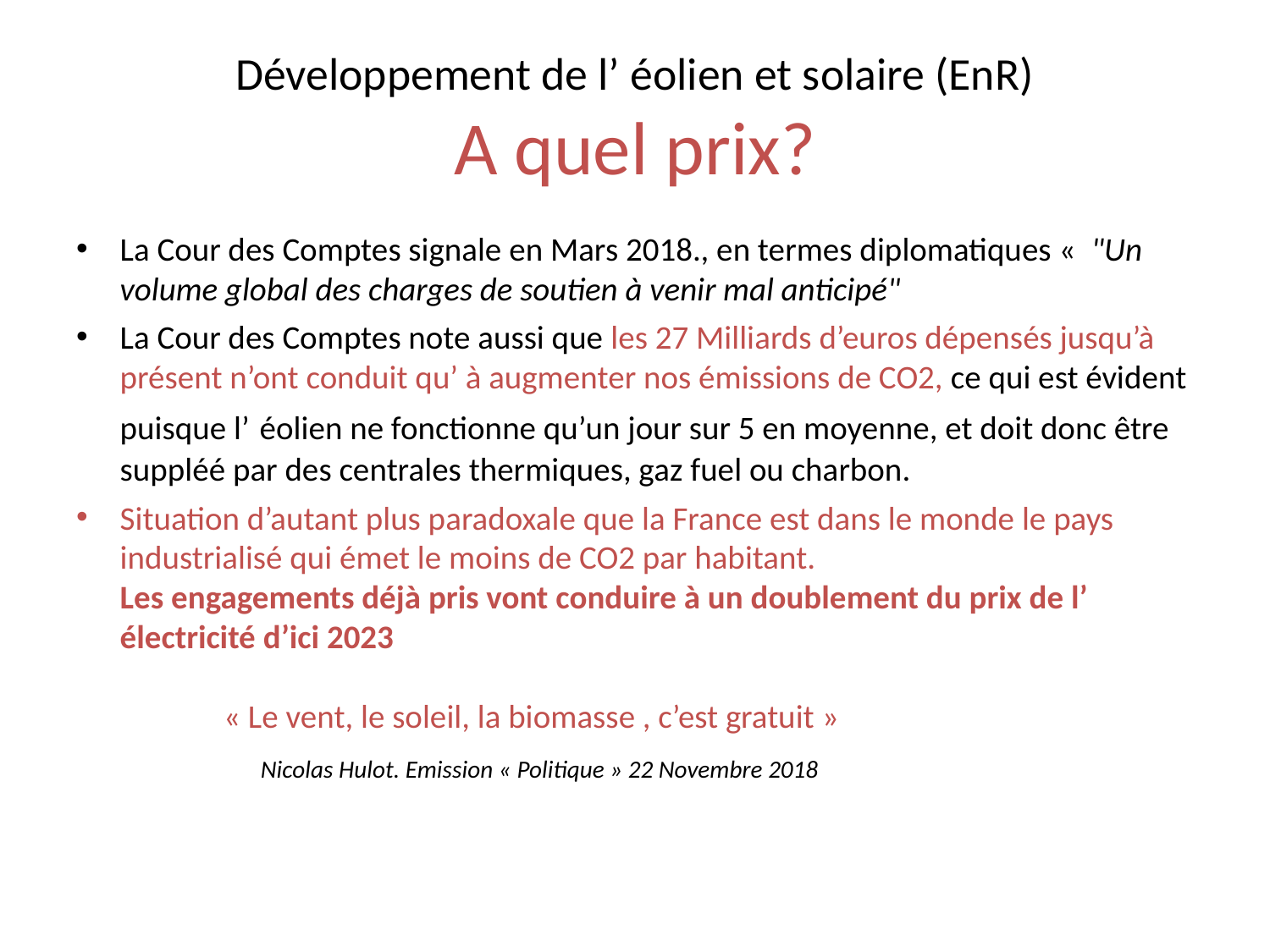

# Développement de l’ éolien et solaire (EnR) A quel prix?
La Cour des Comptes signale en Mars 2018., en termes diplomatiques «  "Un volume global des charges de soutien à venir mal anticipé"
La Cour des Comptes note aussi que les 27 Milliards d’euros dépensés jusqu’à présent n’ont conduit qu’ à augmenter nos émissions de CO2, ce qui est évident puisque l’ éolien ne fonctionne qu’un jour sur 5 en moyenne, et doit donc être suppléé par des centrales thermiques, gaz fuel ou charbon.
Situation d’autant plus paradoxale que la France est dans le monde le pays industrialisé qui émet le moins de CO2 par habitant.
Les engagements déjà pris vont conduire à un doublement du prix de l’ électricité d’ici 2023
              « Le vent, le soleil, la biomasse , c’est gratuit »
                   Nicolas Hulot. Emission « Politique » 22 Novembre 2018